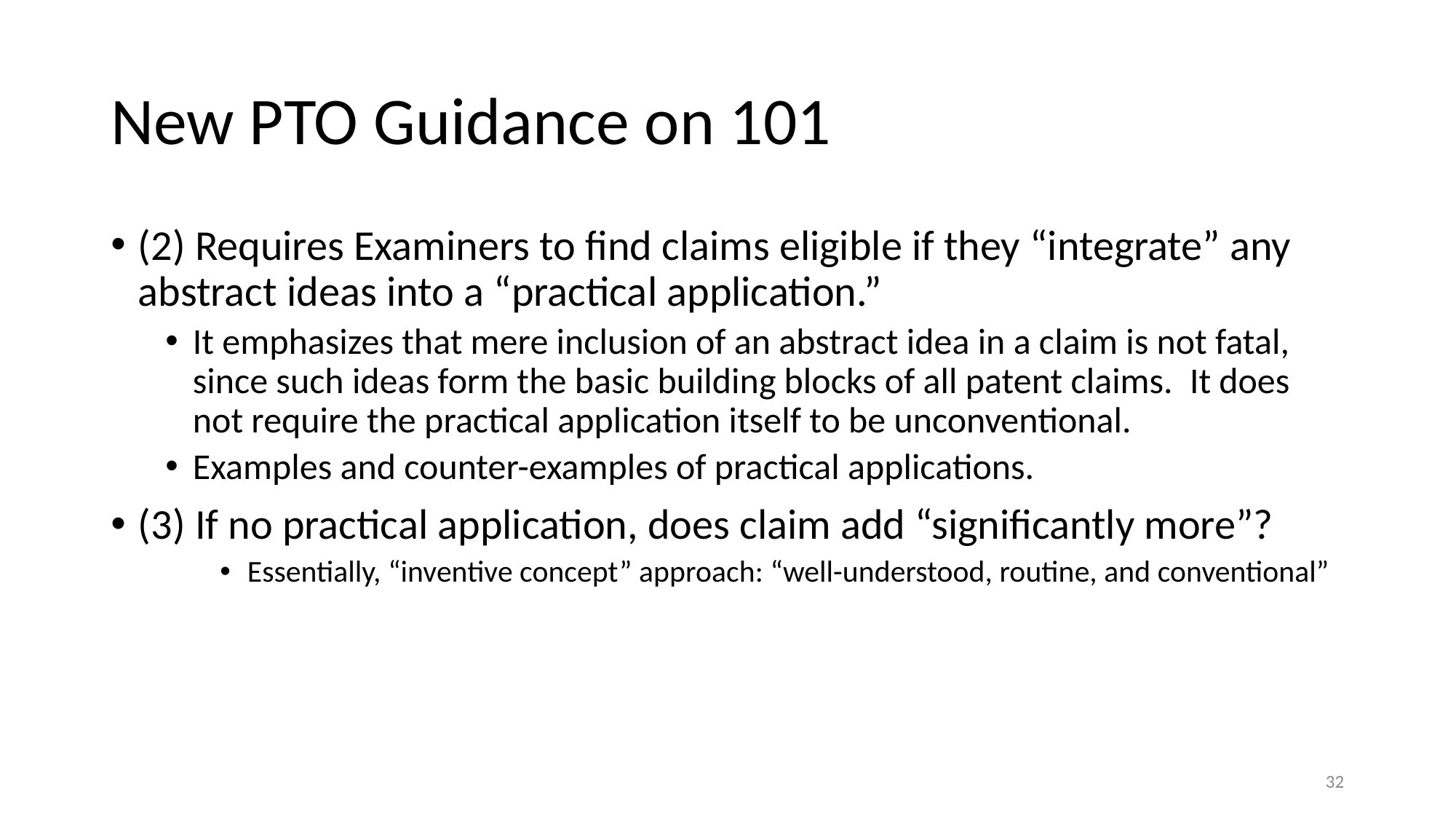

# New PTO Guidance on 101
(2) Requires Examiners to find claims eligible if they “integrate” any abstract ideas into a “practical application.”
It emphasizes that mere inclusion of an abstract idea in a claim is not fatal, since such ideas form the basic building blocks of all patent claims.  It does not require the practical application itself to be unconventional.
Examples and counter-examples of practical applications.
(3) If no practical application, does claim add “significantly more”?
Essentially, “inventive concept” approach: “well-understood, routine, and conventional”
32